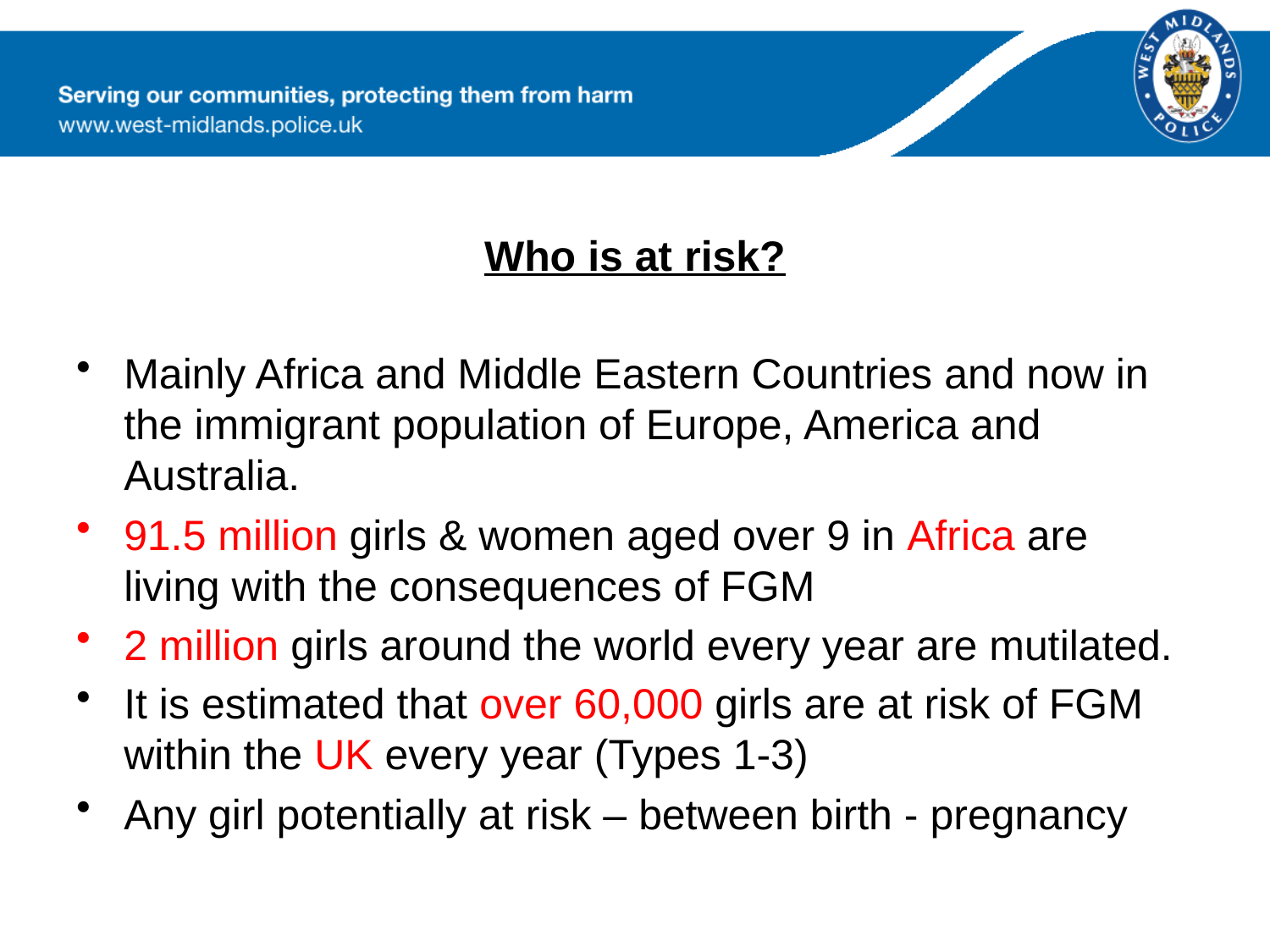

#
Who is at risk?

Mainly Africa and Middle Eastern Countries and now in the immigrant population of Europe, America and Australia.
91.5 million girls & women aged over 9 in Africa are living with the consequences of FGM
2 million girls around the world every year are mutilated.
It is estimated that over 60,000 girls are at risk of FGM within the UK every year (Types 1-3)
Any girl potentially at risk – between birth - pregnancy